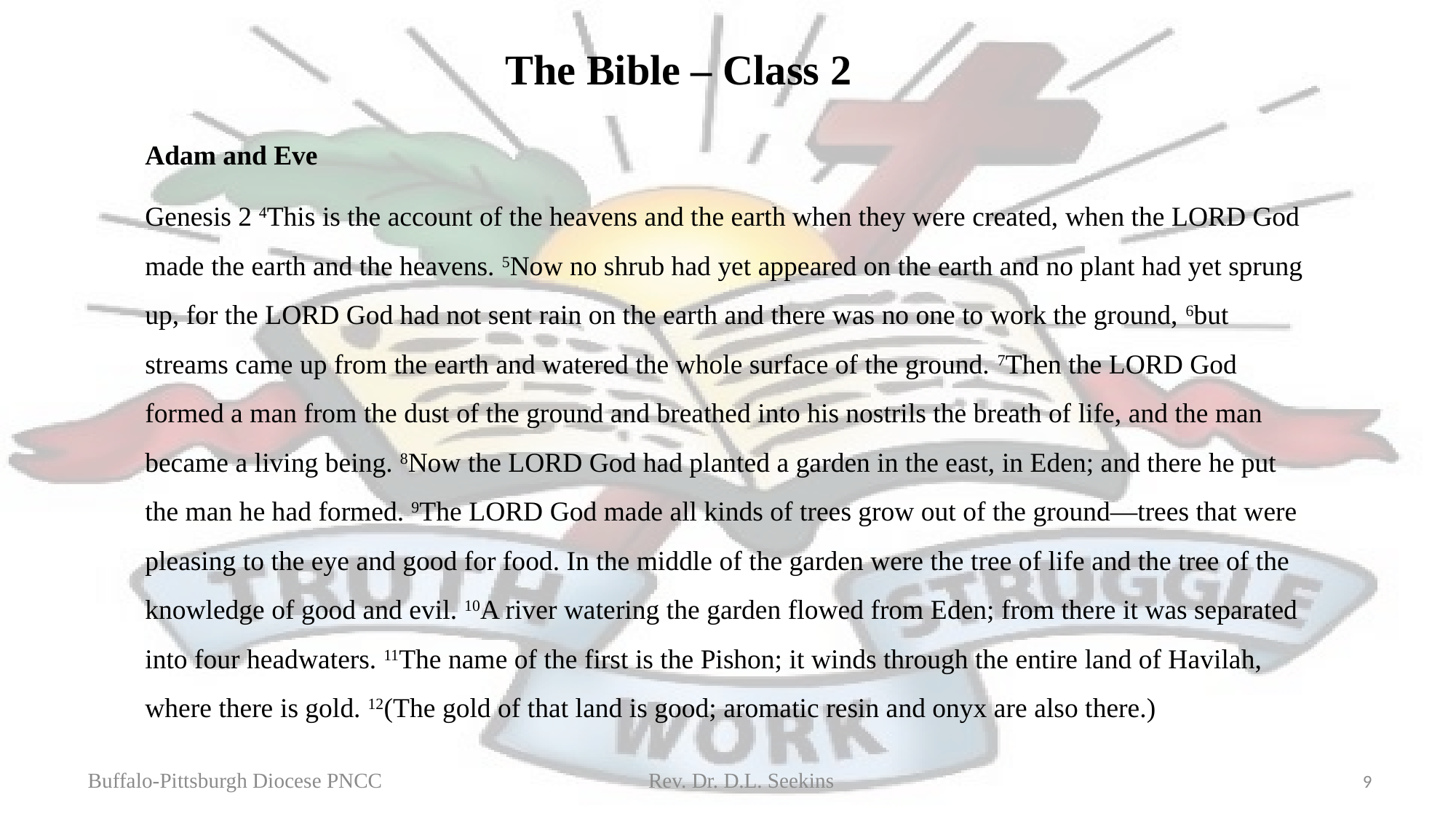

The Bible – Class 2
Adam and Eve
Genesis 2 4This is the account of the heavens and the earth when they were created, when the LORD God made the earth and the heavens. 5Now no shrub had yet appeared on the earth and no plant had yet sprung up, for the LORD God had not sent rain on the earth and there was no one to work the ground, 6but streams came up from the earth and watered the whole surface of the ground. 7Then the LORD God formed a man from the dust of the ground and breathed into his nostrils the breath of life, and the man became a living being. 8Now the LORD God had planted a garden in the east, in Eden; and there he put the man he had formed. 9The LORD God made all kinds of trees grow out of the ground—trees that were pleasing to the eye and good for food. In the middle of the garden were the tree of life and the tree of the knowledge of good and evil. 10A river watering the garden flowed from Eden; from there it was separated into four headwaters. 11The name of the first is the Pishon; it winds through the entire land of Havilah, where there is gold. 12(The gold of that land is good; aromatic resin and onyx are also there.)
Buffalo-Pittsburgh Diocese PNCC                                                                                      Rev. Dr. D.L. Seekins
9